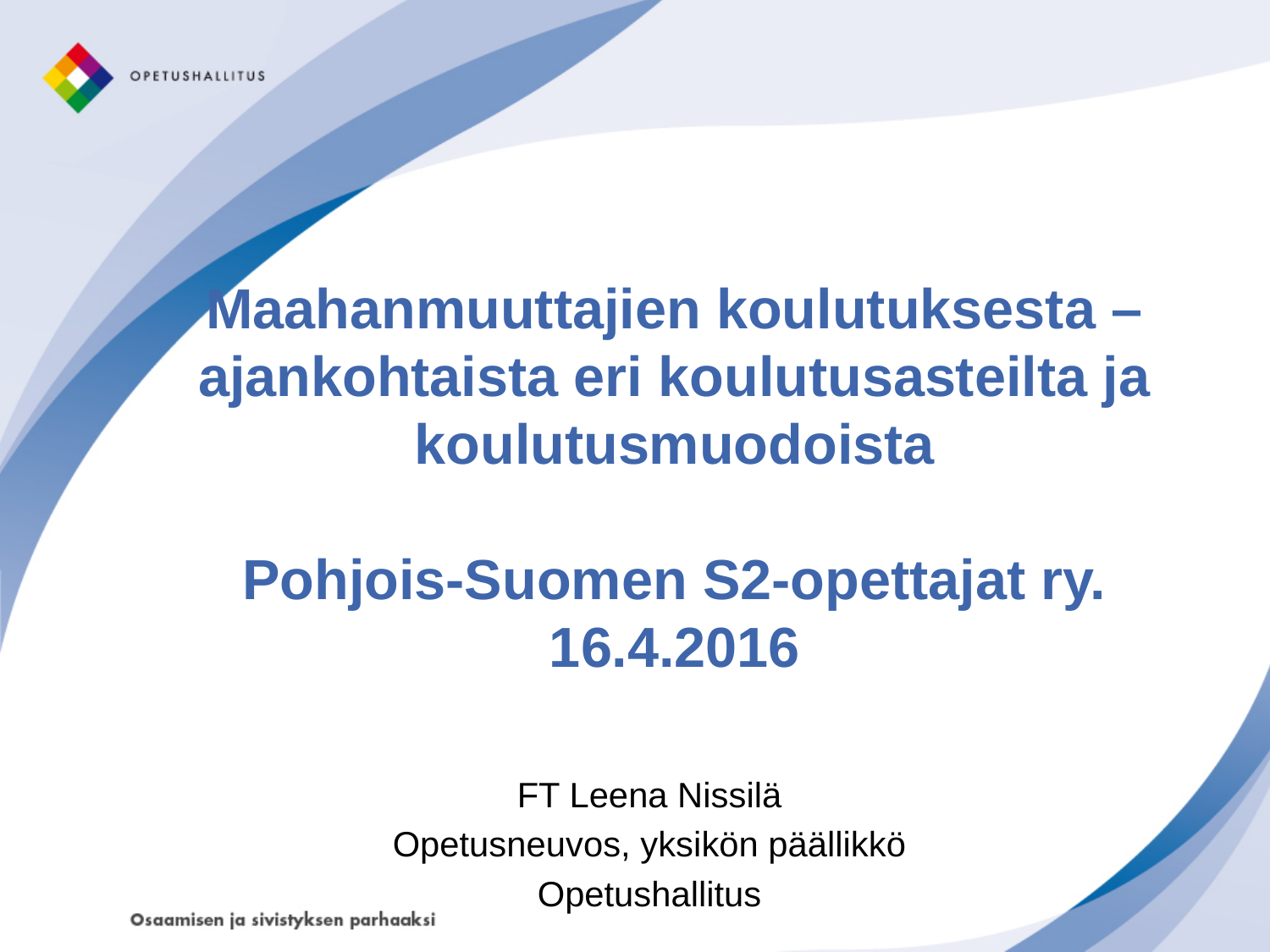

# Maahanmuuttajien koulutuksesta – ajankohtaista eri koulutusasteilta ja koulutusmuodoista Pohjois-Suomen S2-opettajat ry. 16.4.2016
FT Leena Nissilä
Opetusneuvos, yksikön päällikkö
Opetushallitus